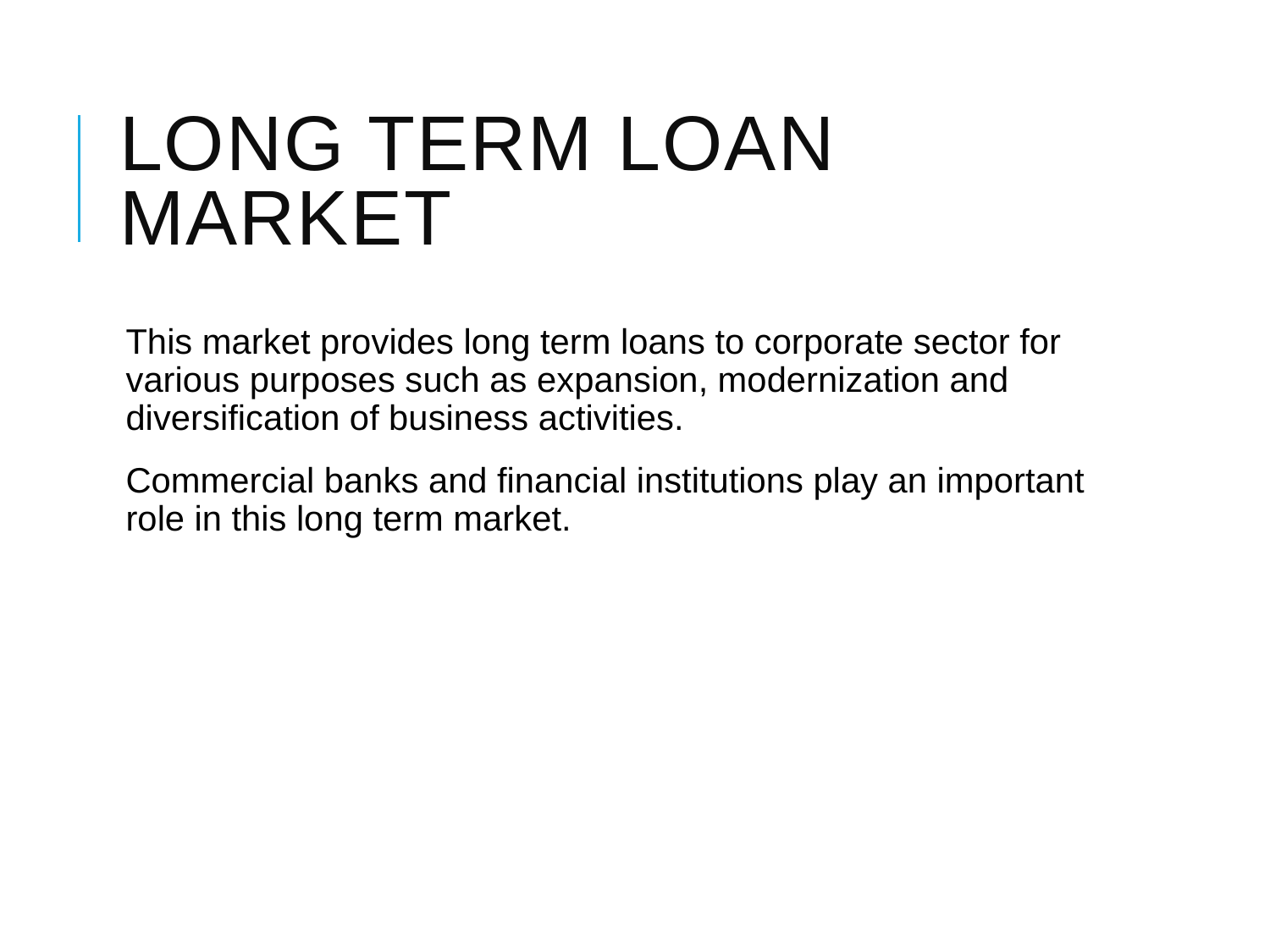

# Long term loan market
This market provides long term loans to corporate sector for various purposes such as expansion, modernization and diversification of business activities.
Commercial banks and financial institutions play an important role in this long term market.